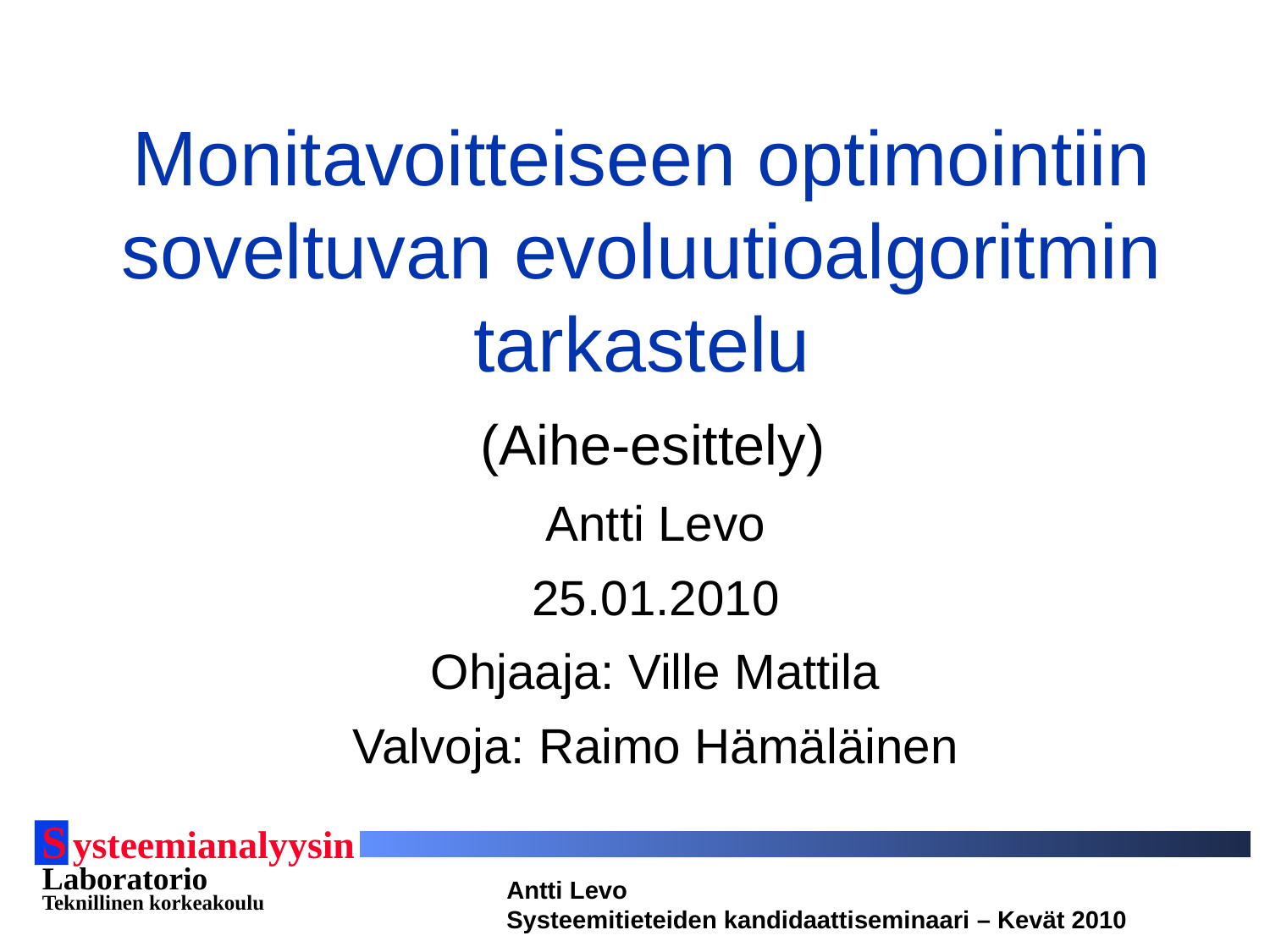

# Monitavoitteiseen optimointiin soveltuvan evoluutioalgoritmin tarkastelu (Aihe-esittely)
Antti Levo
25.01.2010
Ohjaaja: Ville Mattila
Valvoja: Raimo Hämäläinen